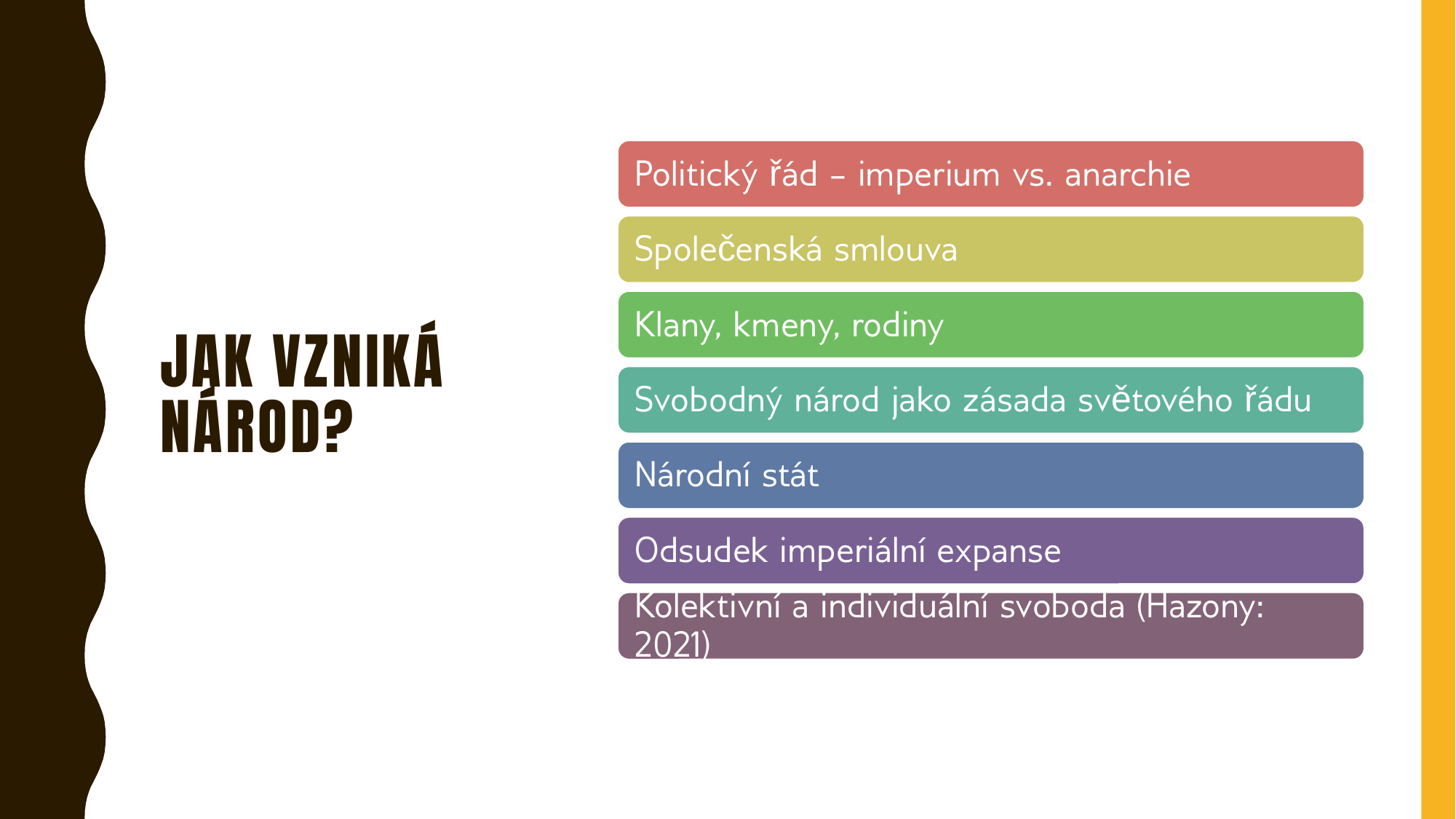

# Jak vzniká národ?
Politický řád – imperium vs. anarchie
Společenská smlouva
Klany, kmeny, rodiny
Svobodný národ jako zásada světového řádu
Národní stát
Odsudek imperiální expanse
Kolektivní a individuální svoboda (Hazony: 2021)